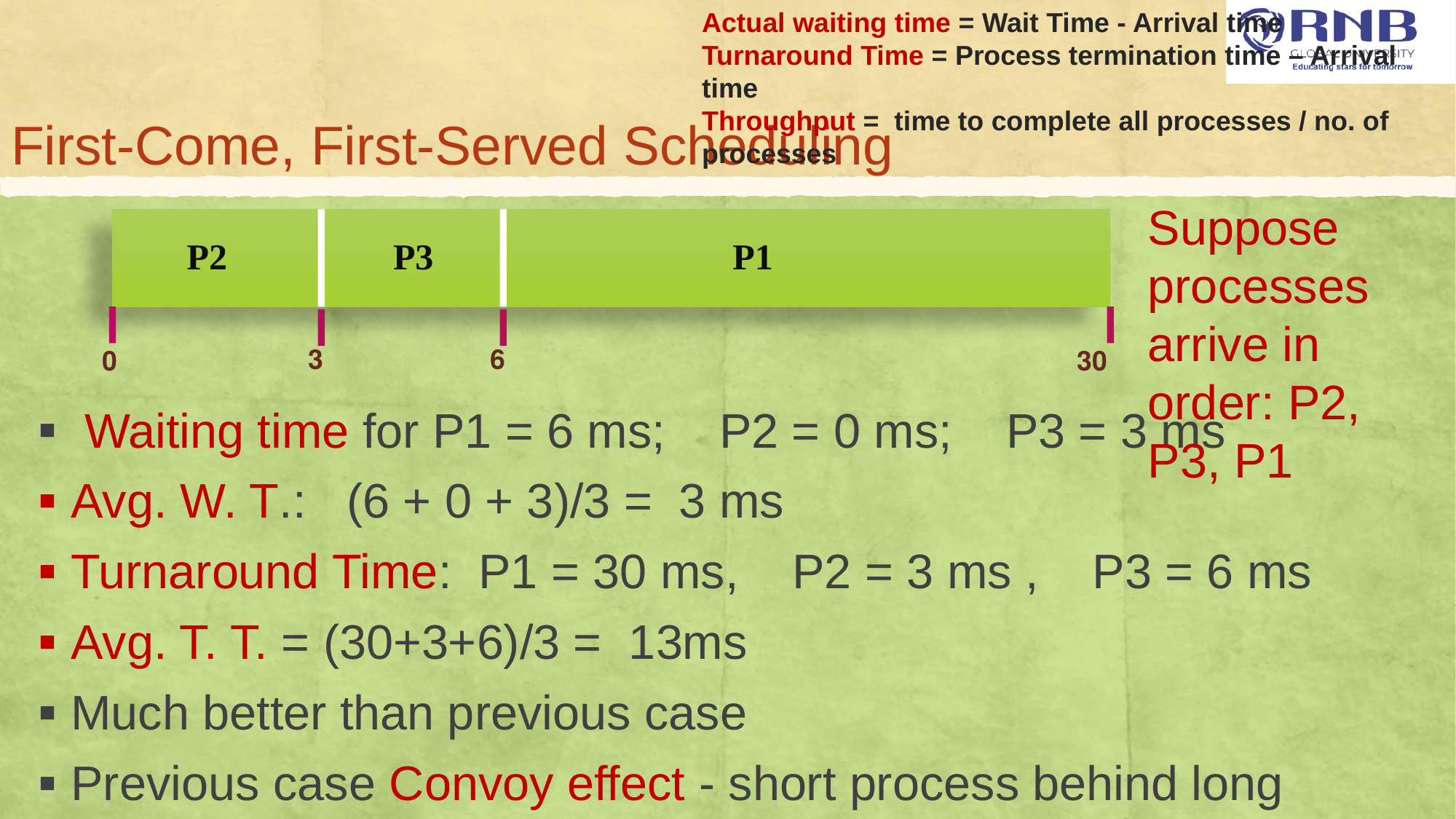

Actual waiting time = Wait Time - Arrival time
Turnaround Time = Process termination time – Arrival time
Throughput =  time to complete all processes / no. of processes

# First-Come, First-Served Scheduling
Suppose processes arrive in order: P2, P3, P1

P2
P3
P1

3
6
0
30
 Waiting time for P1 = 6 ms;    P2 = 0 ms;    P3 = 3 ms
Avg. W. T.:   (6 + 0 + 3)/3 =  3 ms
Turnaround Time:  P1 = 30 ms,    P2 = 3 ms ,    P3 = 6 ms
Avg. T. T. = (30+3+6)/3 =  13ms
Much better than previous case
Previous case Convoy effect - short process behind long process